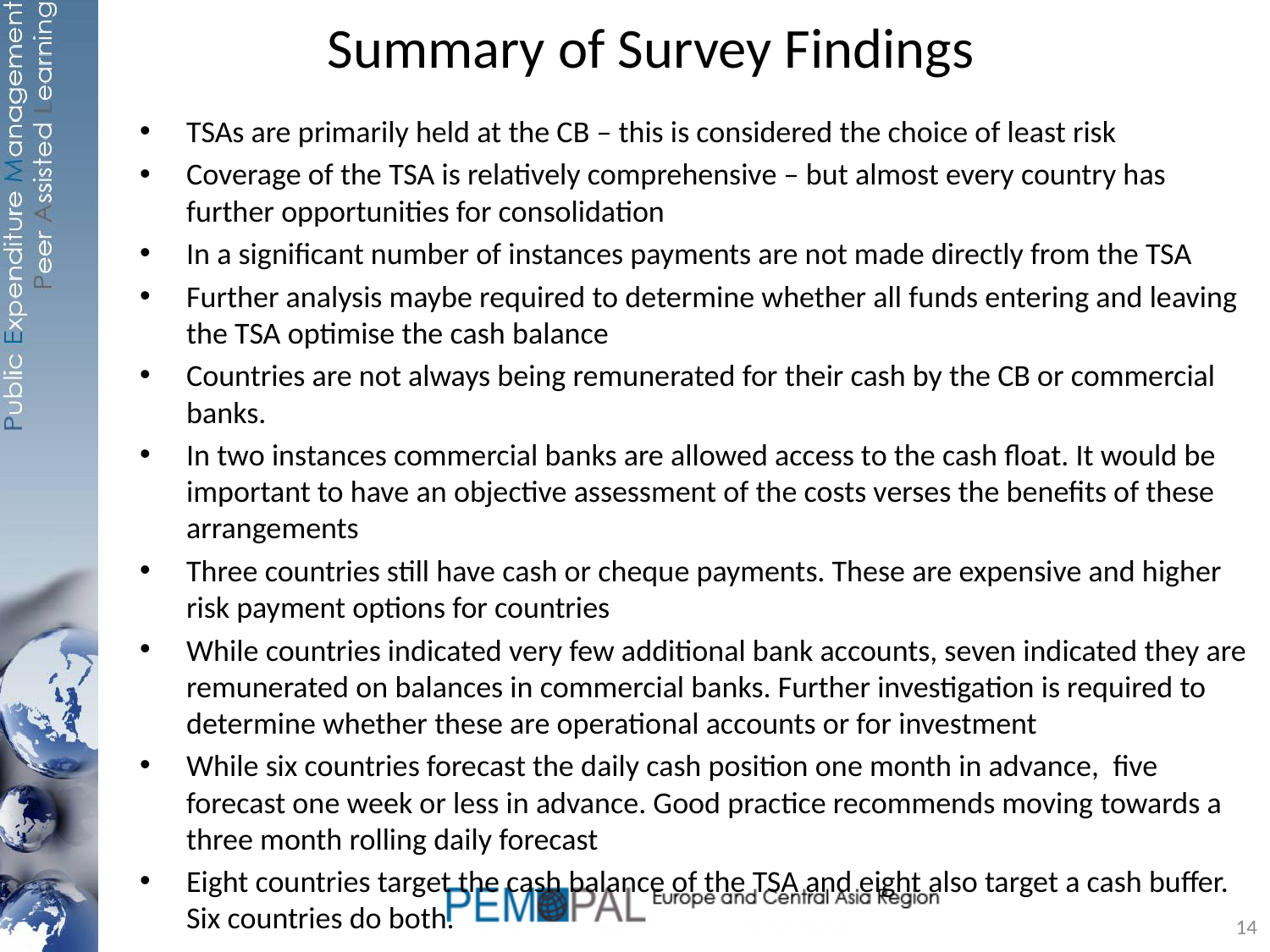

# Summary of Survey Findings
TSAs are primarily held at the CB – this is considered the choice of least risk
Coverage of the TSA is relatively comprehensive – but almost every country has further opportunities for consolidation
In a significant number of instances payments are not made directly from the TSA
Further analysis maybe required to determine whether all funds entering and leaving the TSA optimise the cash balance
Countries are not always being remunerated for their cash by the CB or commercial banks.
In two instances commercial banks are allowed access to the cash float. It would be important to have an objective assessment of the costs verses the benefits of these arrangements
Three countries still have cash or cheque payments. These are expensive and higher risk payment options for countries
While countries indicated very few additional bank accounts, seven indicated they are remunerated on balances in commercial banks. Further investigation is required to determine whether these are operational accounts or for investment
While six countries forecast the daily cash position one month in advance,  five forecast one week or less in advance. Good practice recommends moving towards a three month rolling daily forecast
Eight countries target the cash balance of the TSA and eight also target a cash buffer. Six countries do both.
14